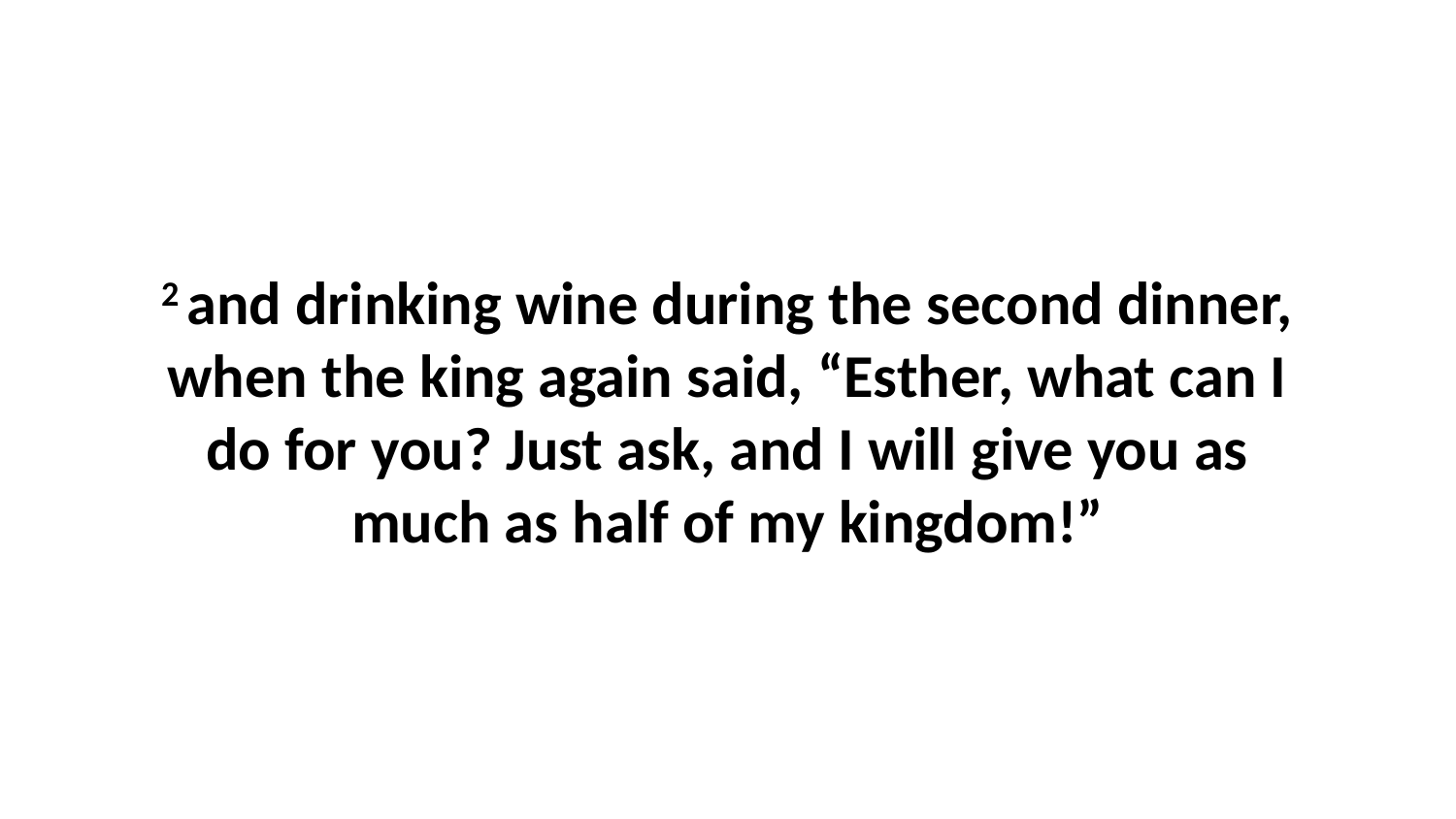

2 and drinking wine during the second dinner, when the king again said, “Esther, what can I do for you? Just ask, and I will give you as much as half of my kingdom!”